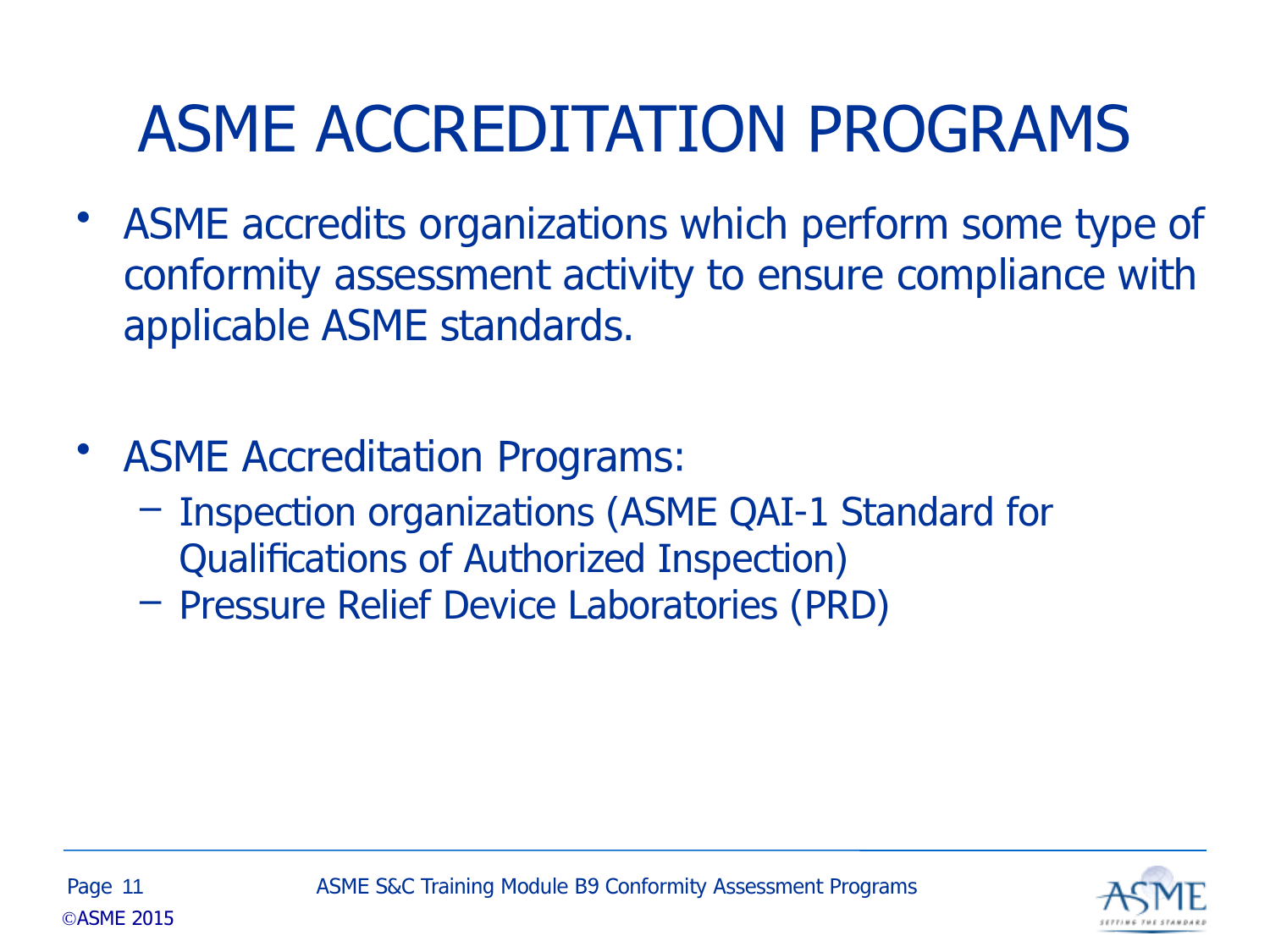

# ASME ACCREDITATION PROGRAMS
ASME accredits organizations which perform some type of conformity assessment activity to ensure compliance with applicable ASME standards.

ASME Accreditation Programs:
Inspection organizations (ASME QAI-1 Standard for Qualifications of Authorized Inspection)
Pressure Relief Device Laboratories (PRD)
11
ASME S&C Training Module B9 Conformity Assessment Programs